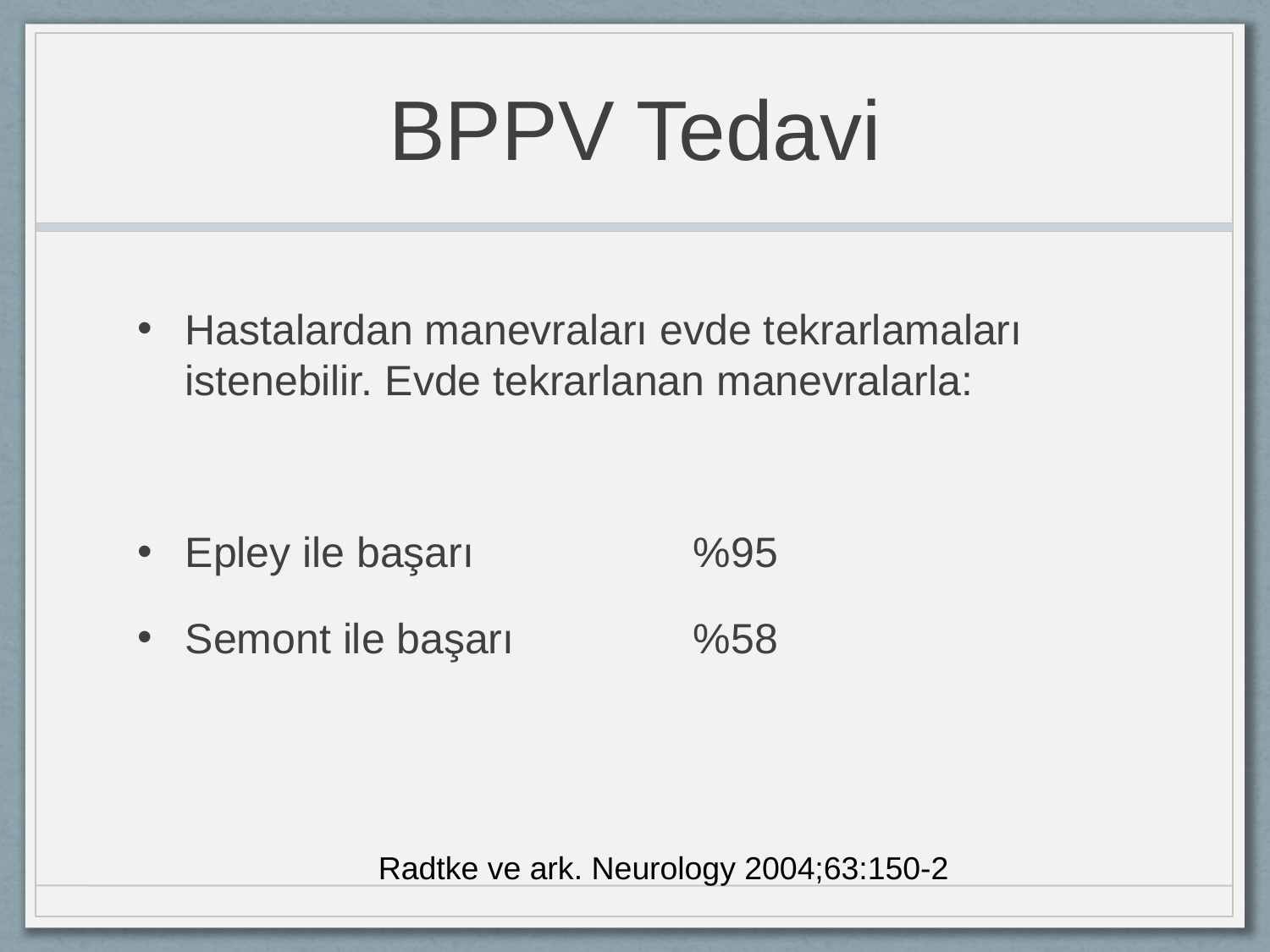

# BPPV Tedavi
Hastalardan manevraları evde tekrarlamaları istenebilir. Evde tekrarlanan manevralarla:

Epley ile başarı  		%95
Semont ile başarı  		%58
Radtke ve ark. Neurology 2004;63:150-2